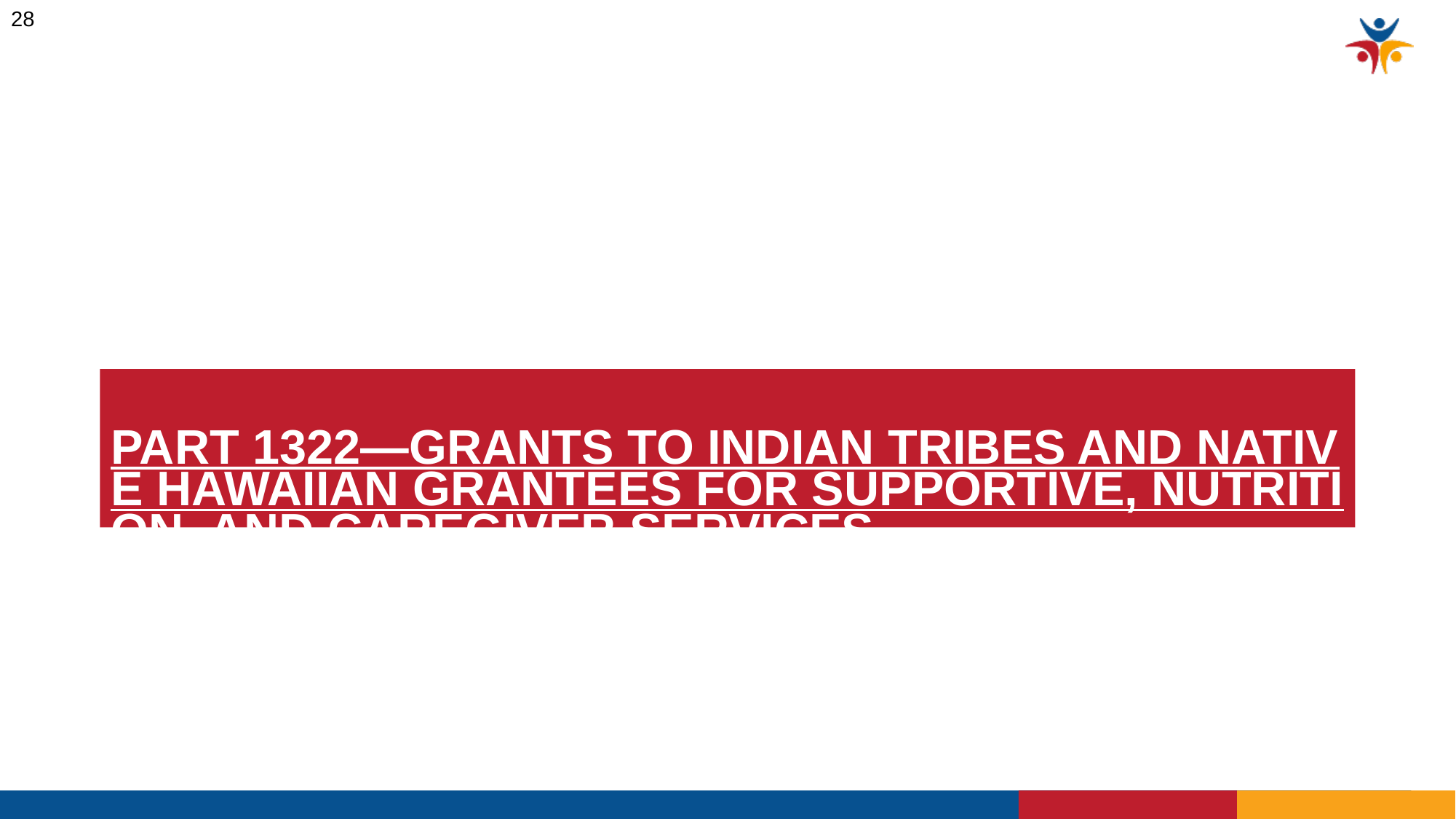

28
# PART 1322—GRANTS TO INDIAN TRIBES AND NATIVE HAWAIIAN GRANTEES FOR SUPPORTIVE, NUTRITION, AND CAREGIVER SERVICES